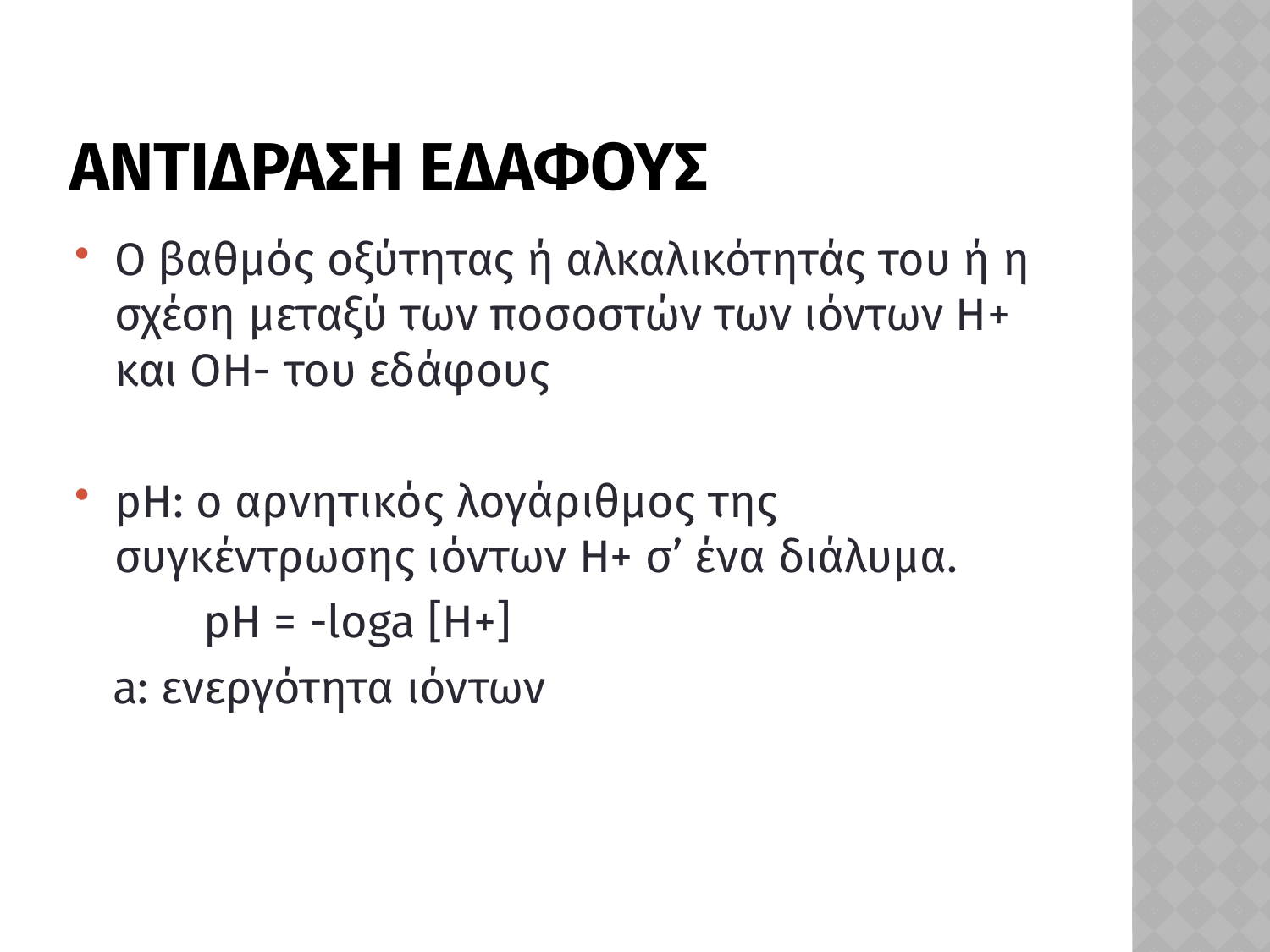

# Αντιδραση εδαφουσ
Ο βαθμός οξύτητας ή αλκαλικότητάς του ή η σχέση μεταξύ των ποσοστών των ιόντων Η+ και ΟΗ- του εδάφους

pH: ο αρνητικός λογάριθμος της συγκέντρωσης ιόντων Η+ σ’ ένα διάλυμα.
	pH = -loga [H+]
   a: ενεργότητα ιόντων